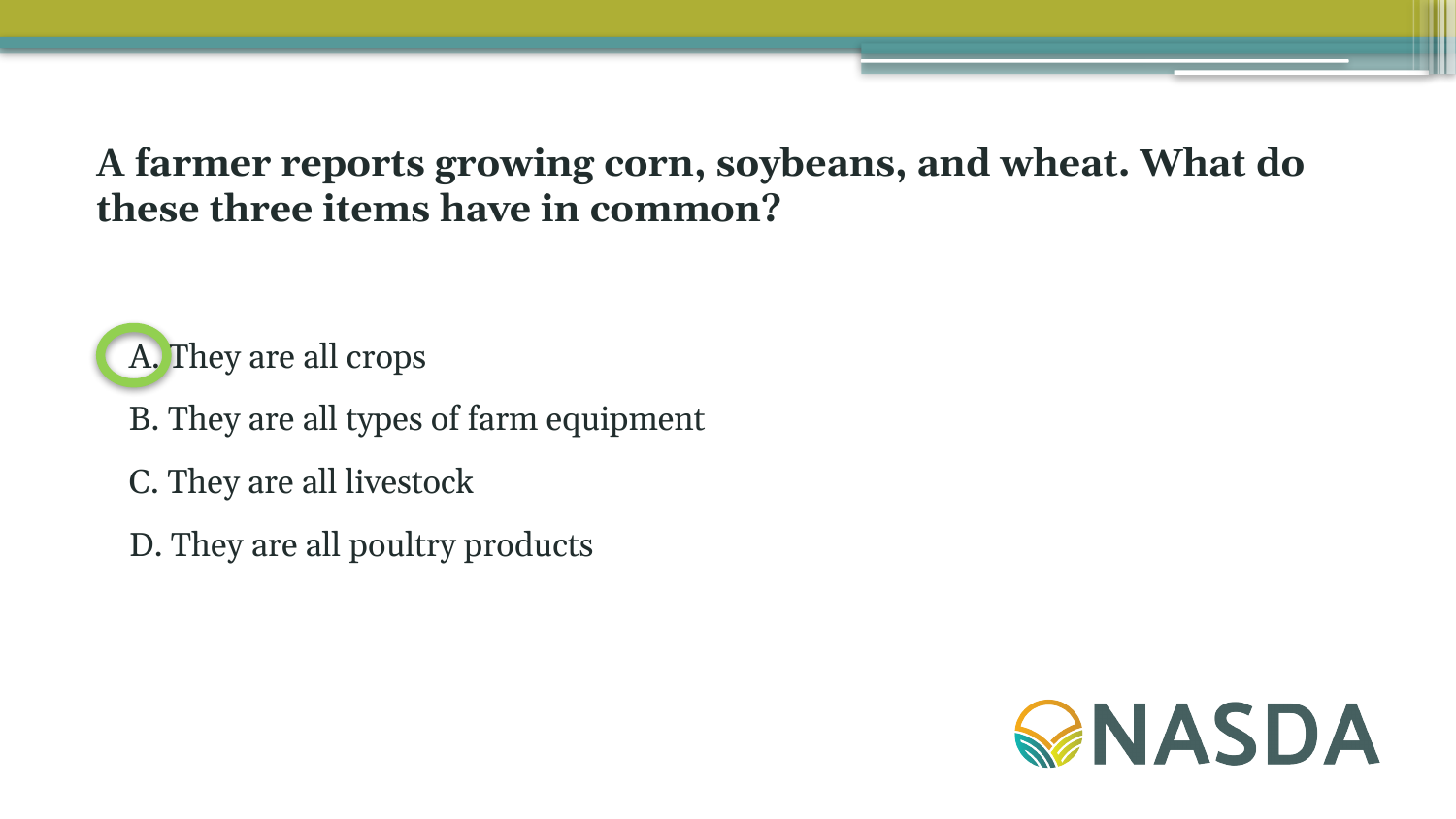

A farmer reports growing corn, soybeans, and wheat. What do these three items have in common?
A. They are all crops
B. They are all types of farm equipment
C. They are all livestock
D. They are all poultry products